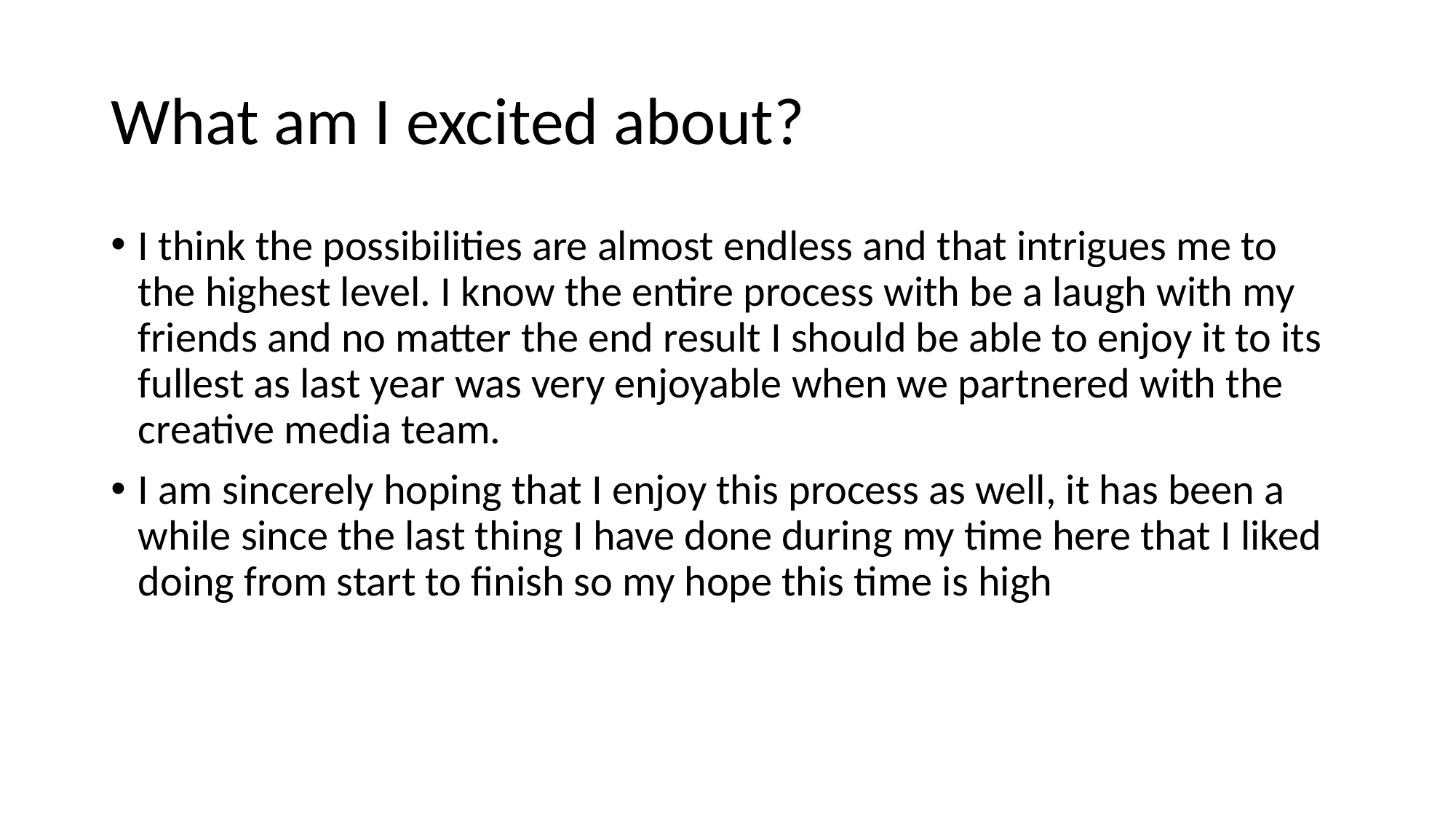

# What am I excited about?
I think the possibilities are almost endless and that intrigues me to the highest level. I know the entire process with be a laugh with my friends and no matter the end result I should be able to enjoy it to its fullest as last year was very enjoyable when we partnered with the creative media team.
I am sincerely hoping that I enjoy this process as well, it has been a while since the last thing I have done during my time here that I liked doing from start to finish so my hope this time is high